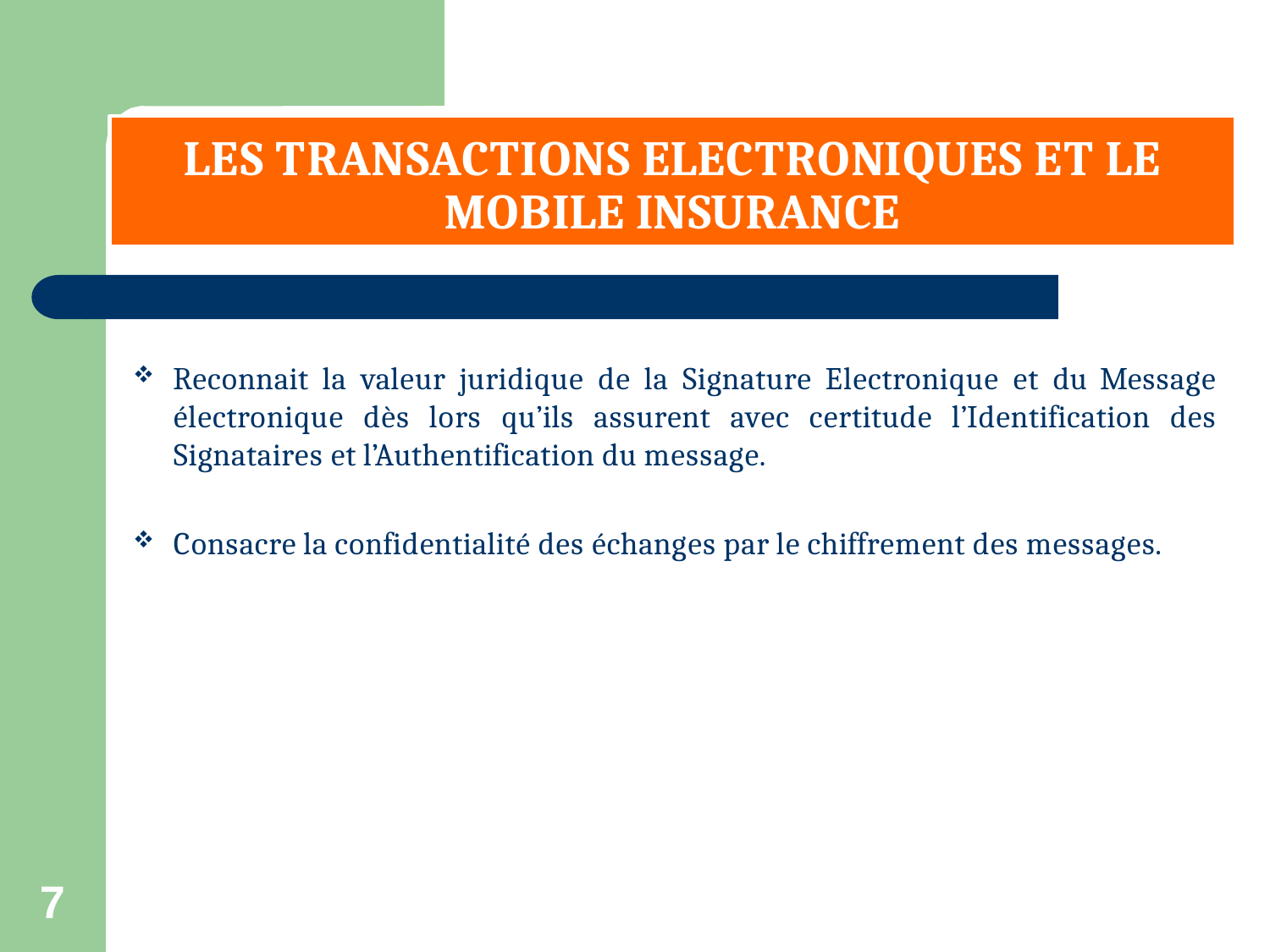

# LES TRANSACTIONS ELECTRONIQUES ET LE MOBILE INSURANCE

Reconnait la valeur juridique de la Signature Electronique et du Message électronique dès lors qu’ils assurent avec certitude l’Identification des Signataires et l’Authentification du message.

Consacre la confidentialité des échanges par le chiffrement des messages.

7